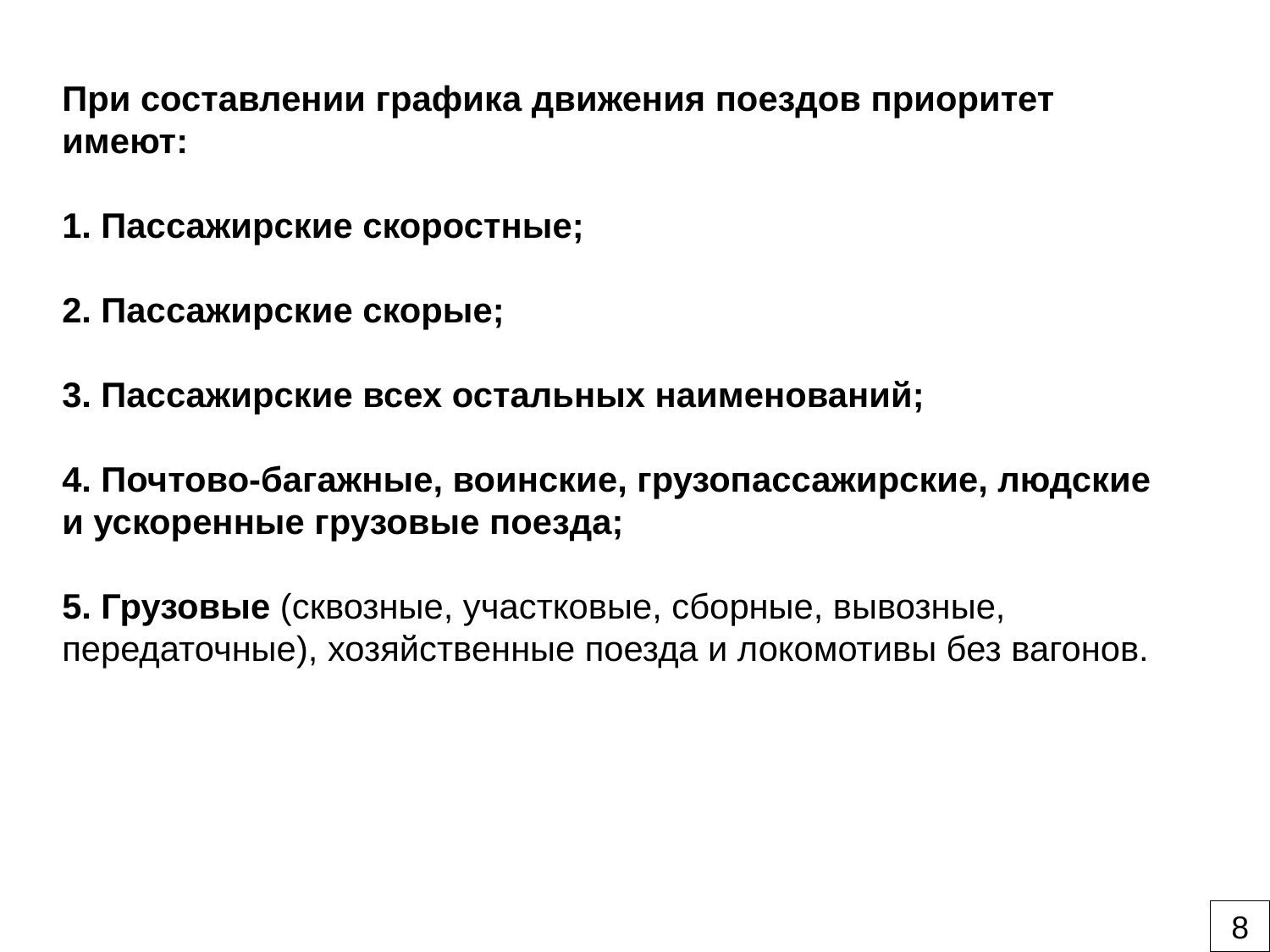

При составлении графика движения поездов приоритет имеют:

1. Пассажирские скоростные;

2. Пассажирские скорые;

3. Пассажирские всех остальных наименований;

4. Почтово-багажные, воинские, грузопассажирские, людские и ускоренные грузовые поезда;

5. Грузовые (сквозные, участковые, сборные, вывозные, передаточные), хозяйственные поезда и локомотивы без вагонов.
8